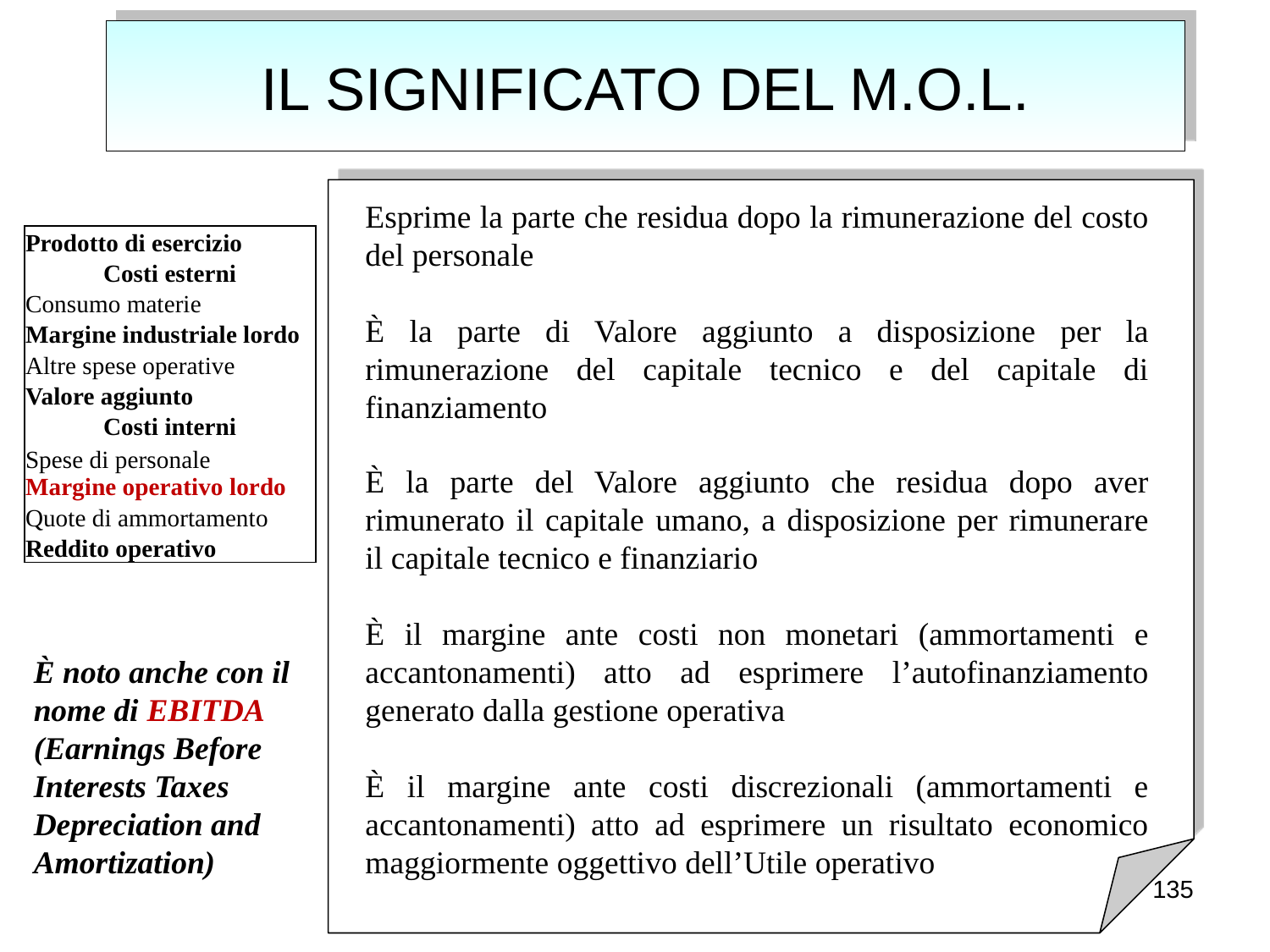

# IL SIGNIFICATO DEL M.O.L.

Esprime la parte che residua dopo la rimunerazione del costo del personale

È la parte di Valore aggiunto a disposizione per la rimunerazione del capitale tecnico e del capitale di finanziamento
| Prodotto di esercizio |
| --- |
| Costi esterni |
| Consumo materie |
| Margine industriale lordo |
| Altre spese operative |
| Valore aggiunto |
| Costi interni |
| Spese di personale Margine operativo lordo |
| Quote di ammortamento |
| Reddito operativo |
È la parte del Valore aggiunto che residua dopo aver rimunerato il capitale umano, a disposizione per rimunerare il capitale tecnico e finanziario

È il margine ante costi non monetari (ammortamenti e accantonamenti) atto ad esprimere l’autofinanziamento generato dalla gestione operativa

È il margine ante costi discrezionali (ammortamenti e accantonamenti) atto ad esprimere un risultato economico maggiormente oggettivo dell’Utile operativo
È noto anche con il nome di EBITDA (Earnings Before Interests Taxes Depreciation and Amortization)
135